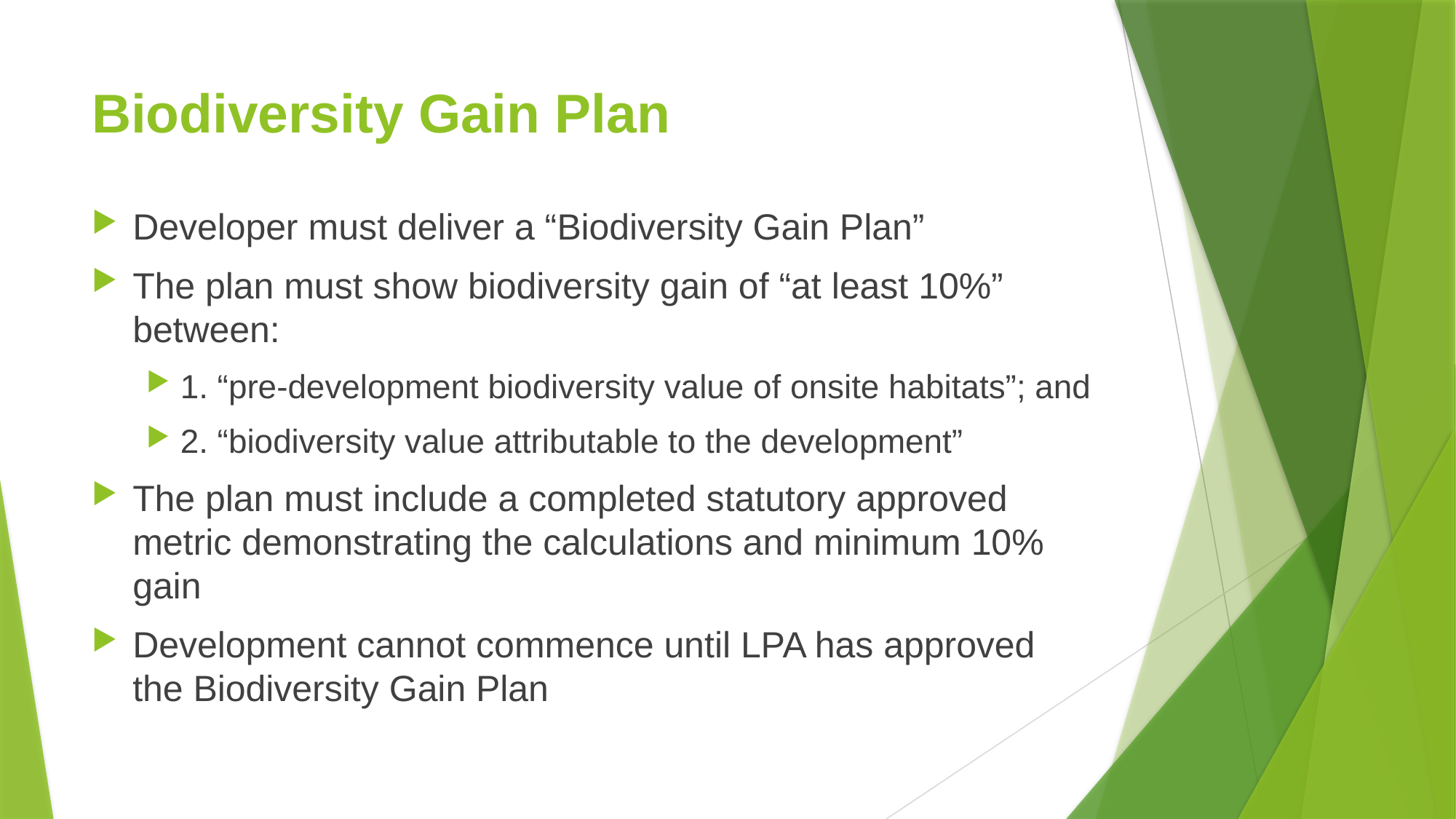

# Biodiversity Gain Plan
Developer must deliver a “Biodiversity Gain Plan”
The plan must show biodiversity gain of “at least 10%” between:
1. “pre-development biodiversity value of onsite habitats”; and
2. “biodiversity value attributable to the development”
The plan must include a completed statutory approved metric demonstrating the calculations and minimum 10% gain
Development cannot commence until LPA has approved the Biodiversity Gain Plan